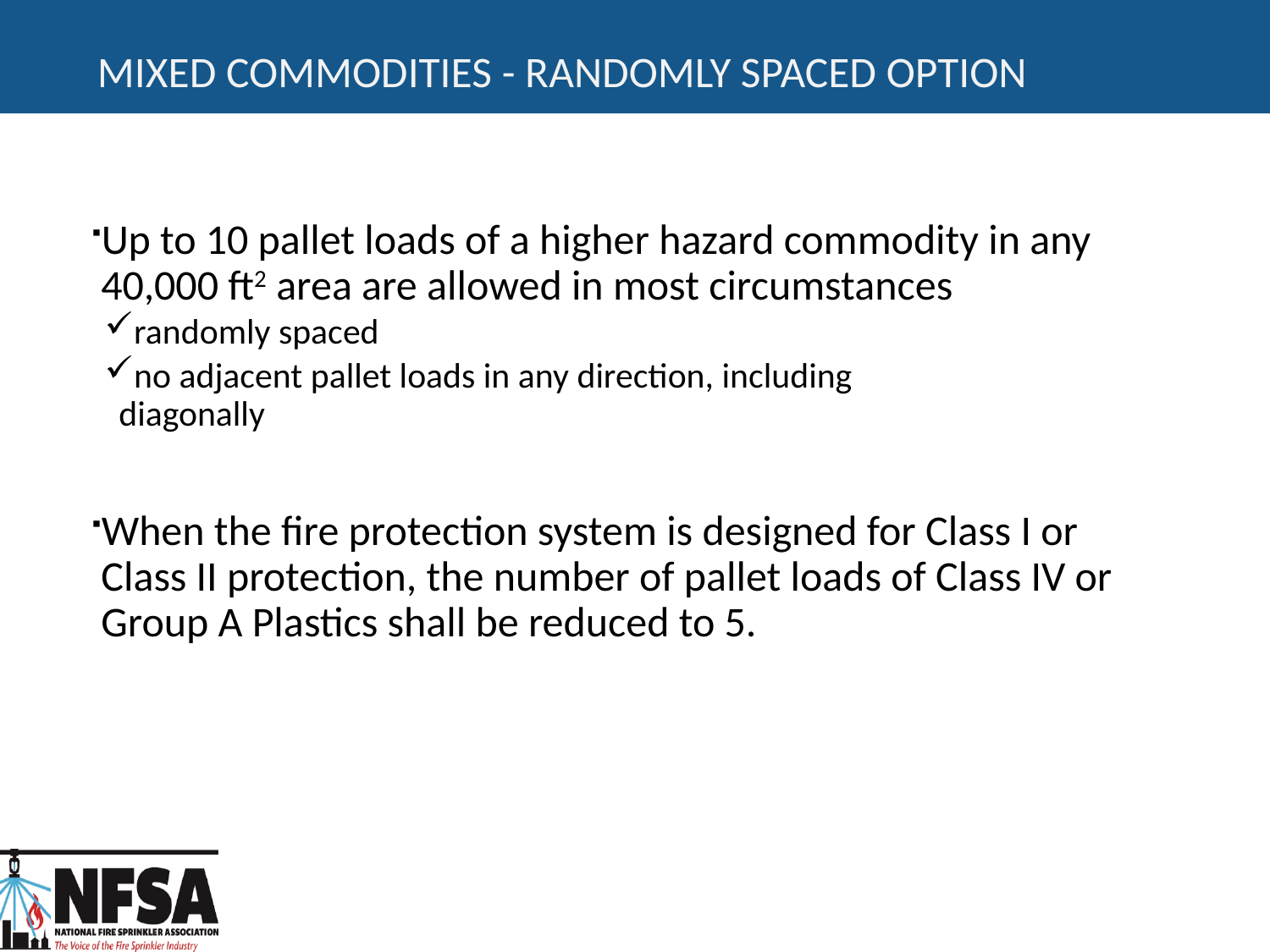

# Mixed Commodities - Randomly Spaced Option
Up to 10 pallet loads of a higher hazard commodity in any 40,000 ft2 area are allowed in most circumstances
randomly spaced
no adjacent pallet loads in any direction, including
diagonally

When the fire protection system is designed for Class I or Class II protection, the number of pallet loads of Class IV or Group A Plastics shall be reduced to 5.